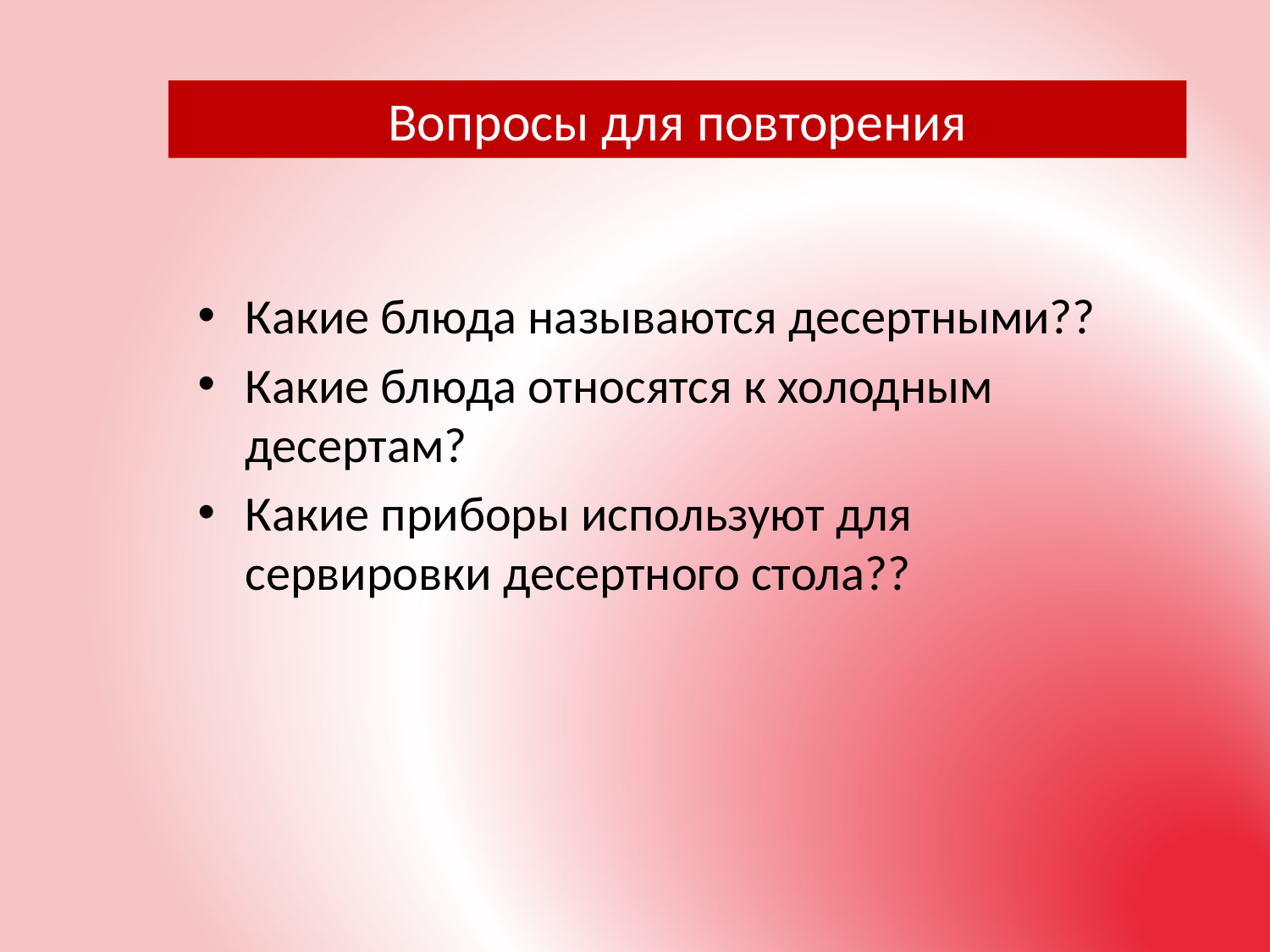

# Вопросы для повторения
Какие блюда называются десертными??
Какие блюда относятся к холодным десертам?
Какие приборы используют для сервировки десертного стола??